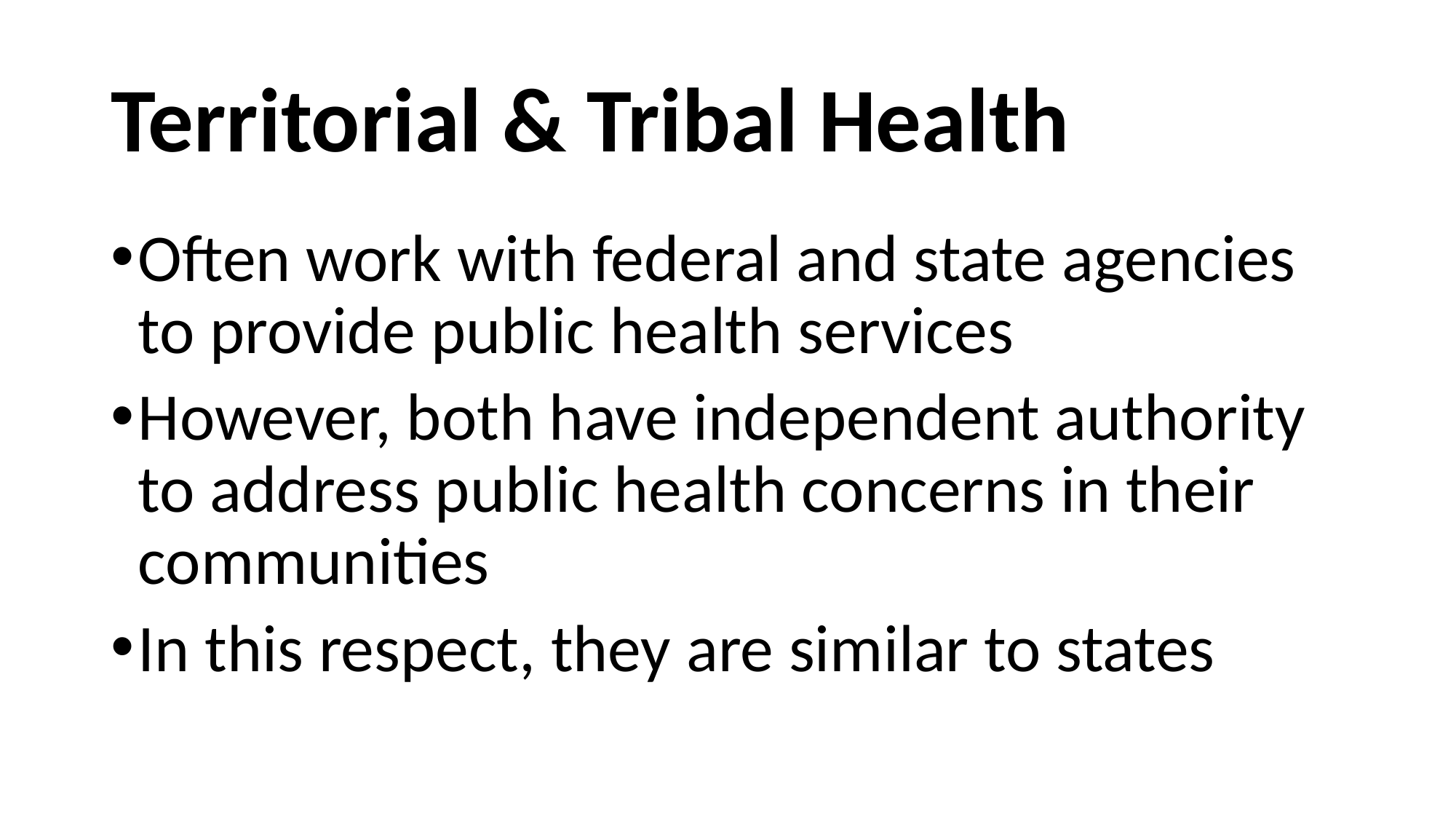

# Territorial & Tribal Health
Often work with federal and state agencies to provide public health services
However, both have independent authority to address public health concerns in their communities
In this respect, they are similar to states